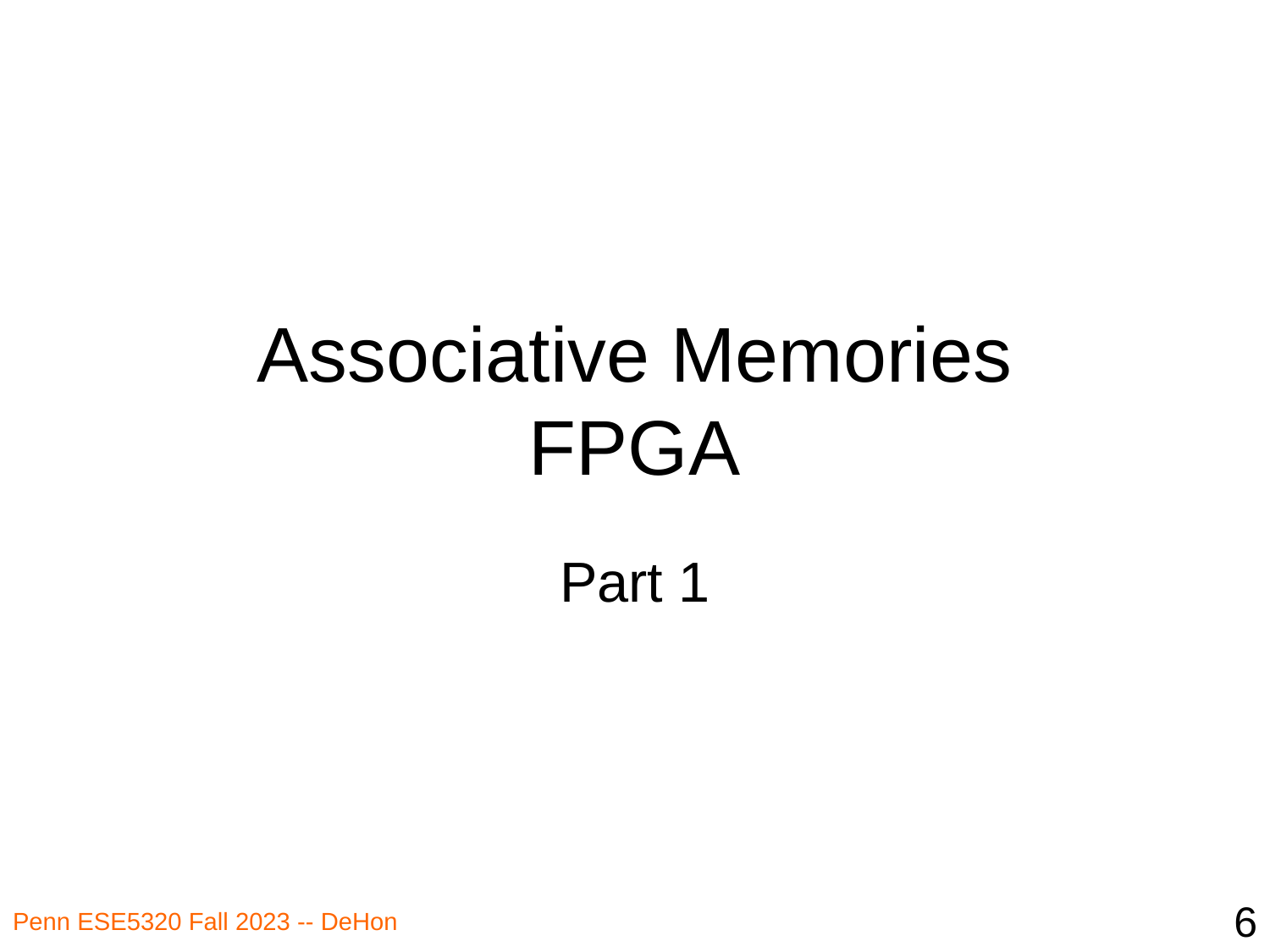

# Associative Memories FPGA
Part 1
6
Penn ESE5320 Fall 2023 -- DeHon